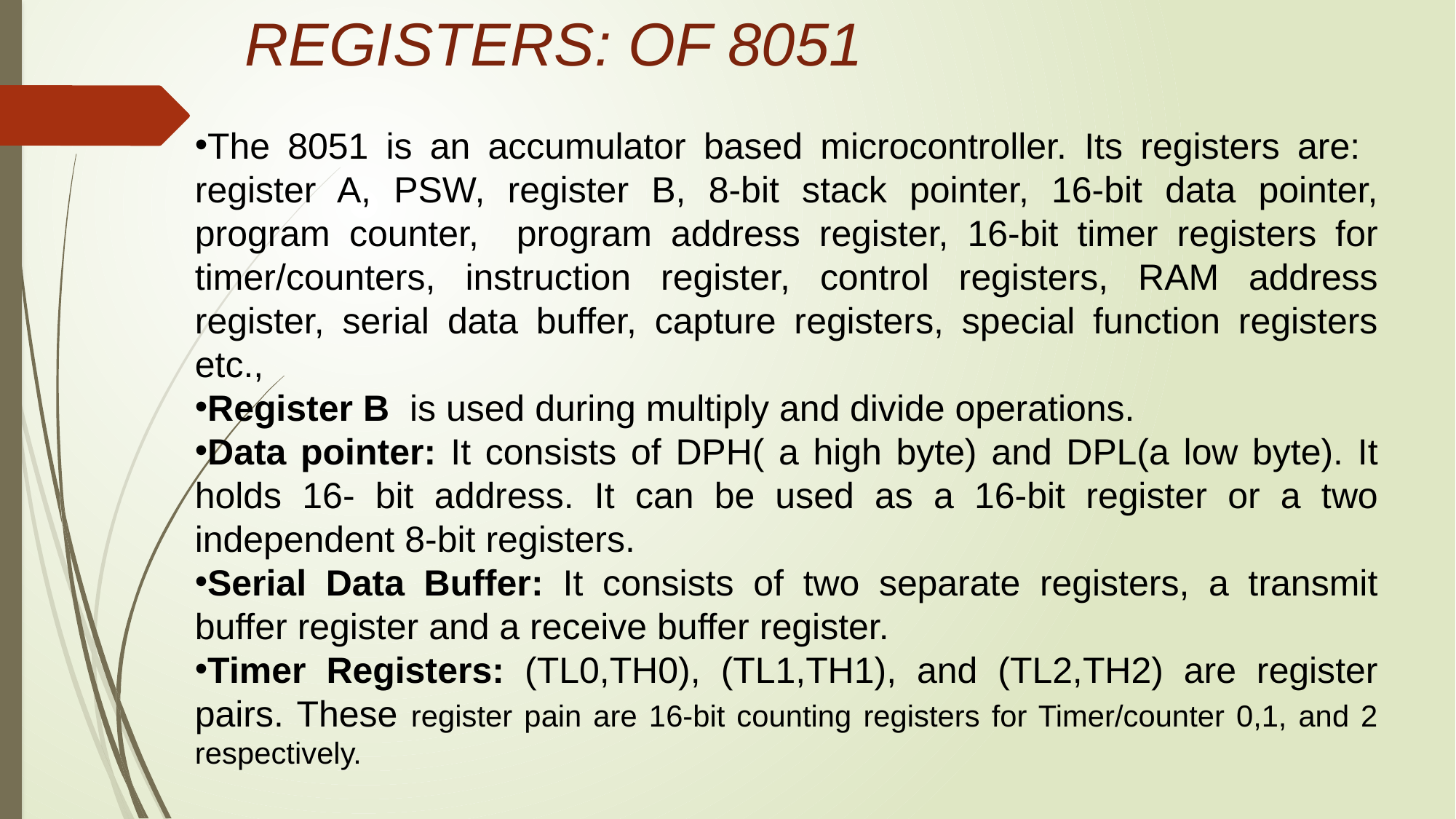

REGISTERS: OF 8051
The 8051 is an accumulator based microcontroller. Its registers are:  register A, PSW, register B, 8-bit stack pointer, 16-bit data pointer, program counter,  program address register, 16-bit timer registers for timer/counters, instruction register, control registers, RAM address register, serial data buffer, capture registers, special function registers etc.,
Register B  is used during multiply and divide operations.
Data pointer: It consists of DPH( a high byte) and DPL(a low byte). It holds 16- bit address. It can be used as a 16-bit register or a two independent 8-bit registers.
Serial Data Buffer: It consists of two separate registers, a transmit buffer register and a receive buffer register.
Timer Registers: (TL0,TH0), (TL1,TH1), and (TL2,TH2) are register pairs. These register pain are 16-bit counting registers for Timer/counter 0,1, and 2 respectively.